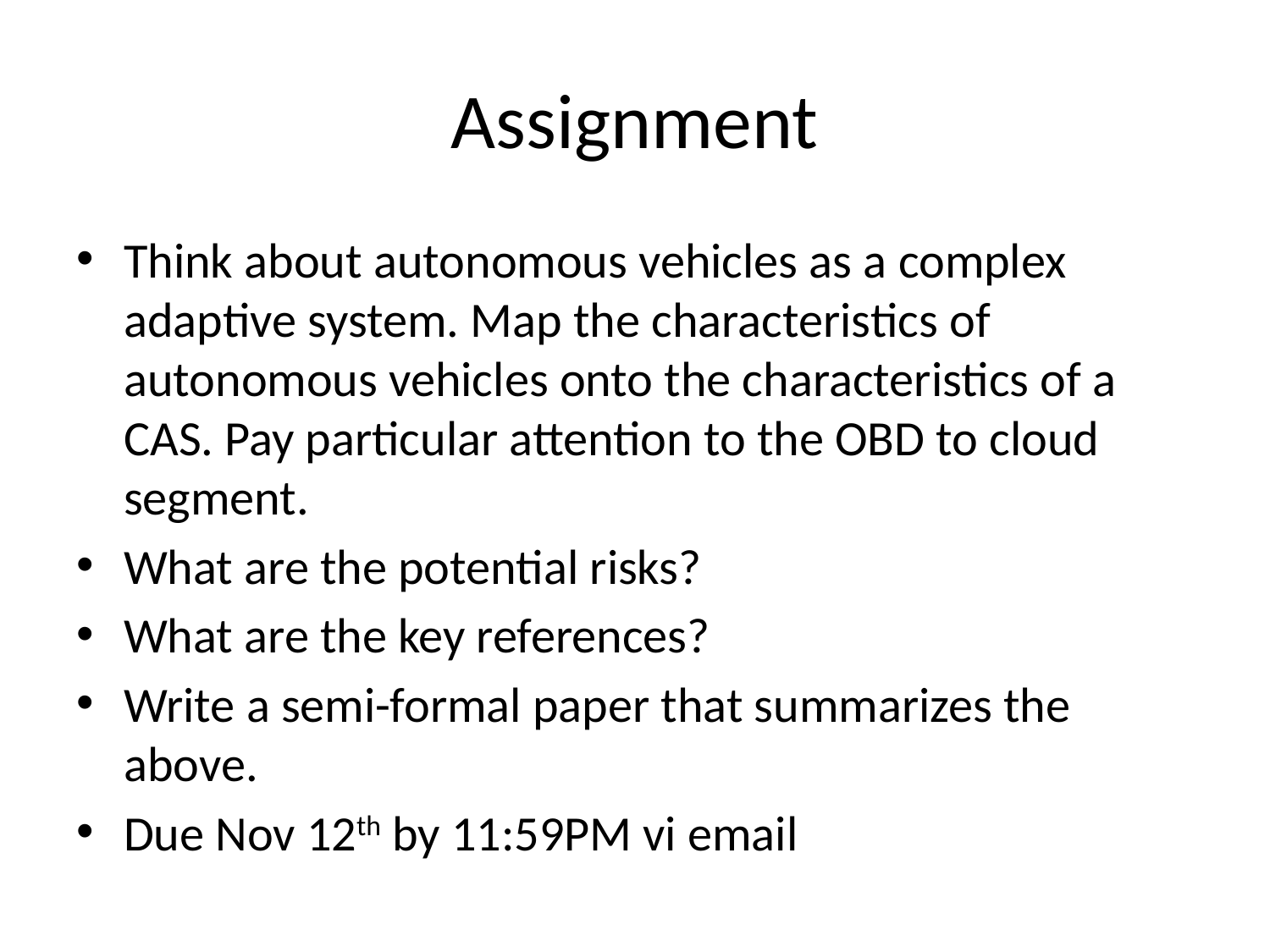

# Assignment
Think about autonomous vehicles as a complex adaptive system. Map the characteristics of autonomous vehicles onto the characteristics of a CAS. Pay particular attention to the OBD to cloud segment.
What are the potential risks?
What are the key references?
Write a semi-formal paper that summarizes the above.
Due Nov 12th by 11:59PM vi email